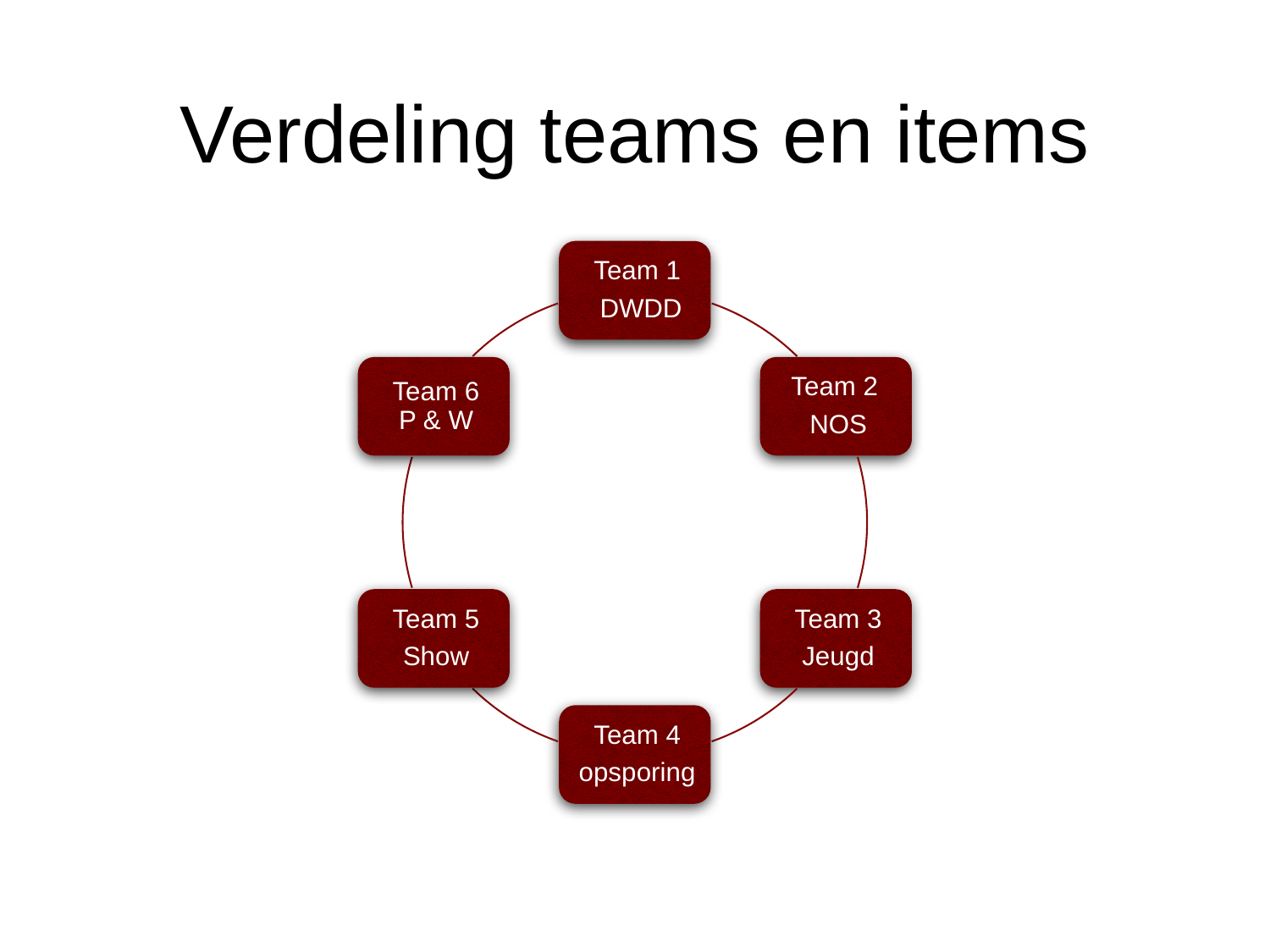

# Verdeling teams en items
Team 1
 DWDD
Team 2
NOS
Team 3
Jeugd
Team 4
opsporing
Team 5
Show
Team 6
P & W